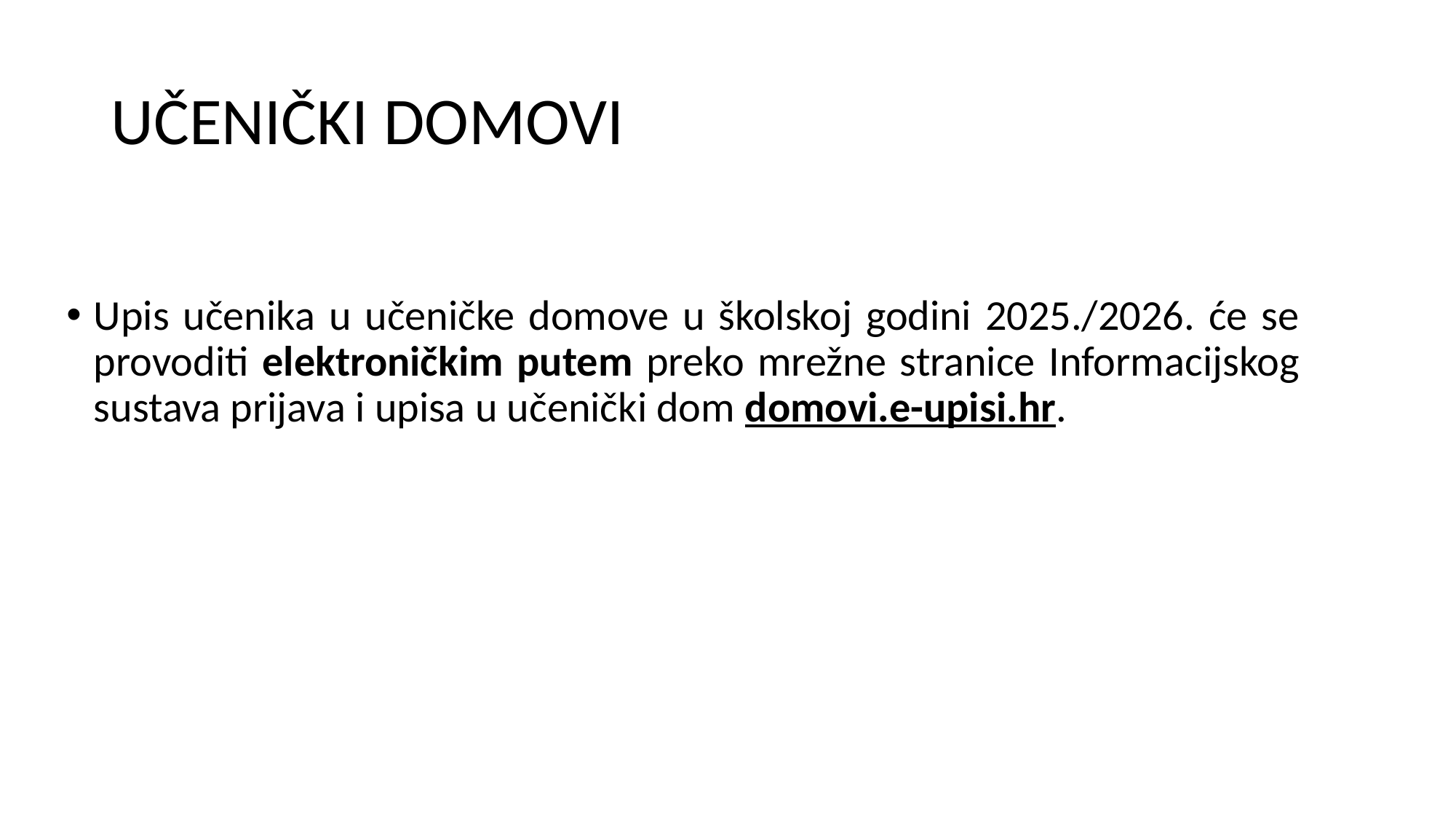

# UČENIČKI DOMOVI
Upis učenika u učeničke domove u školskoj godini 2025./2026. će se provoditi elektroničkim putem preko mrežne stranice Informacijskog sustava prijava i upisa u učenički dom domovi.e-upisi.hr.